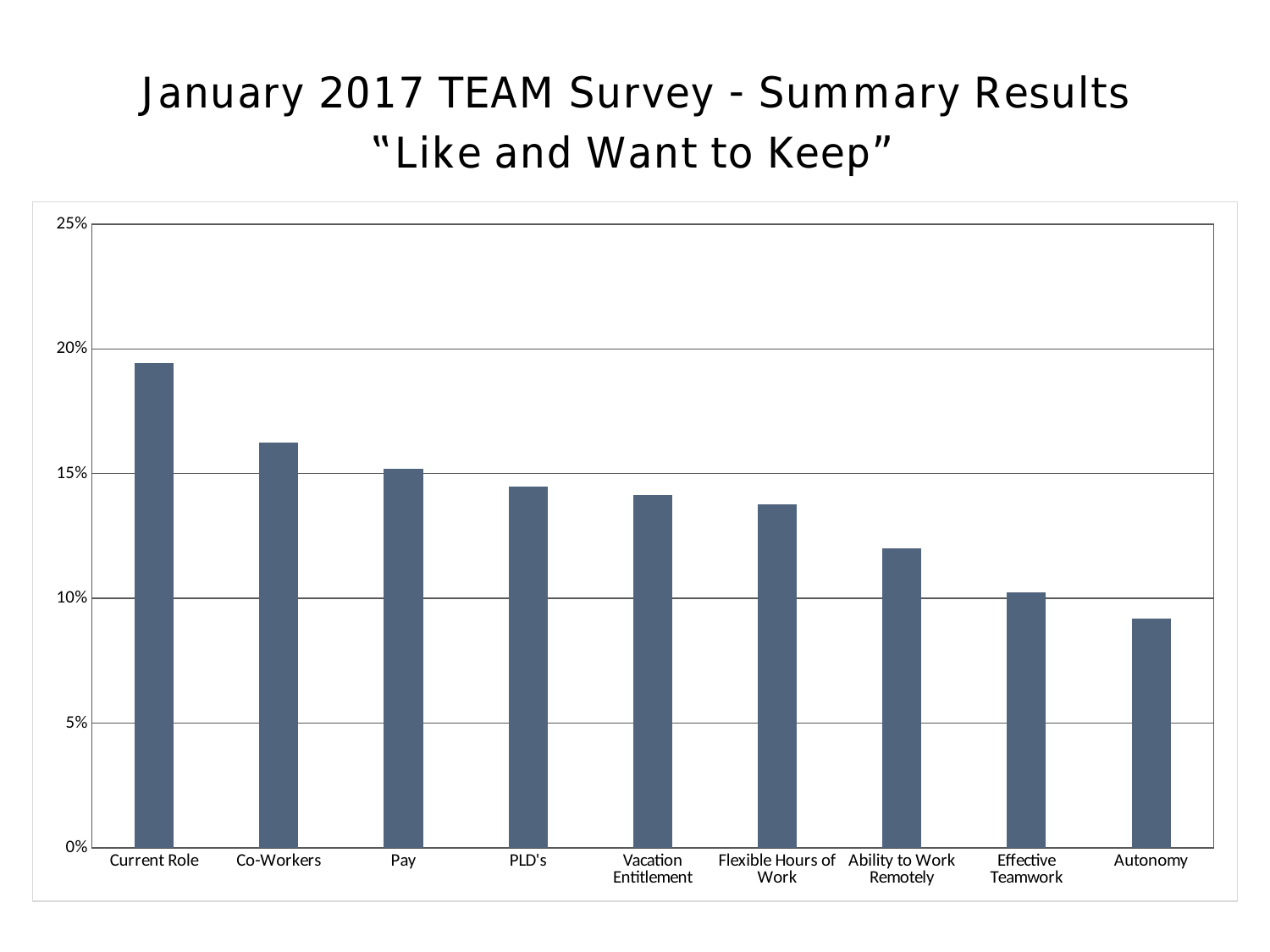

# January 2017 TEAM Survey - Summary Results “Like and Want to Keep”

### Chart

| Category |  |
|---|---|
| Current Role | 0.19434628975265017 |
| Co-Workers | 0.1625441696113074 |
| Pay | 0.1519434628975265 |
| PLD's | 0.14487632508833923 |
| Vacation Entitlement | 0.1413427561837456 |
| Flexible Hours of Work | 0.13780918727915195 |
| Ability to Work Remotely | 0.12014134275618374 |
| Effective Teamwork | 0.10247349823321555 |
| Autonomy | 0.09187279151943463 |